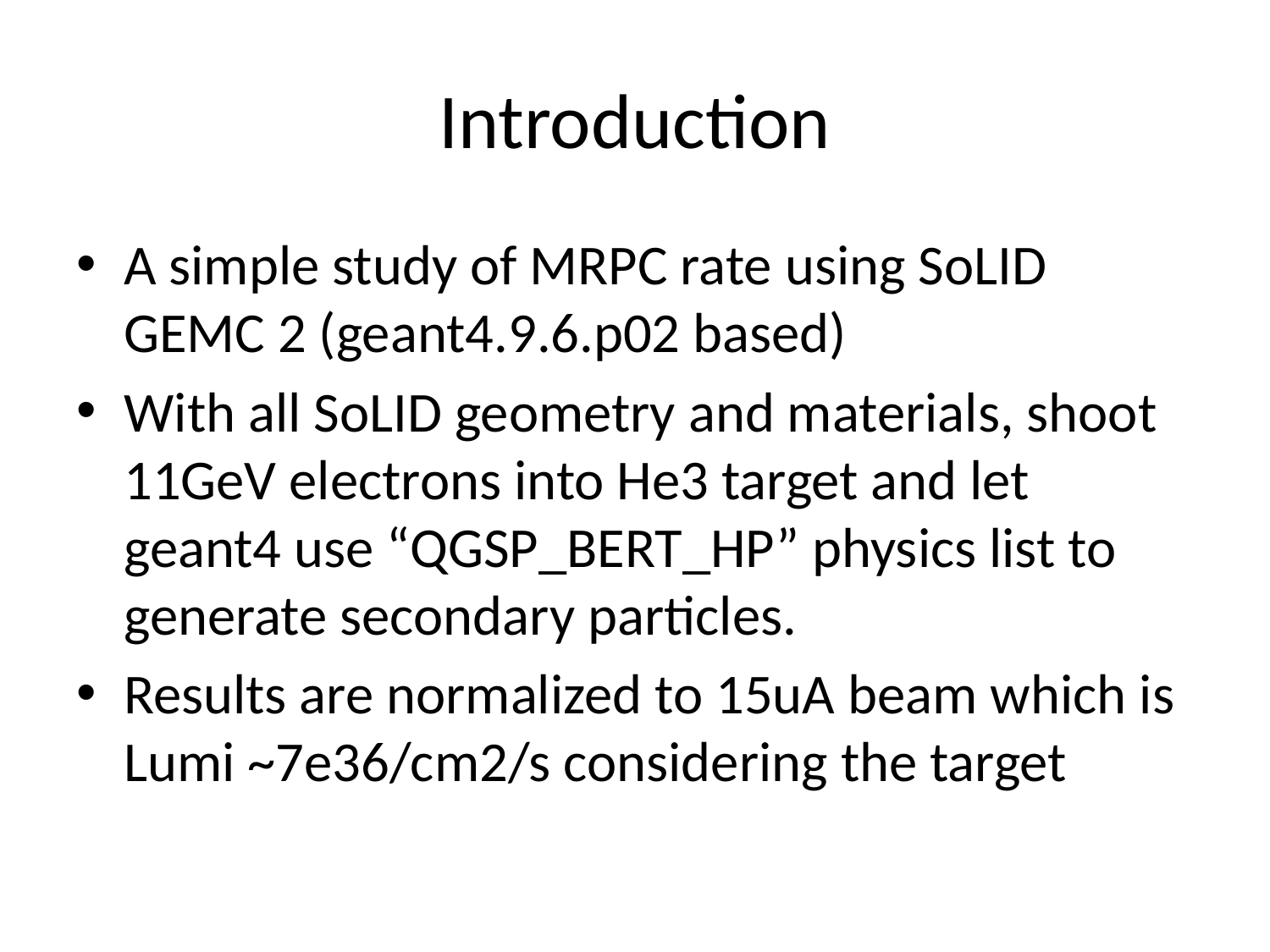

# Introduction
A simple study of MRPC rate using SoLID GEMC 2 (geant4.9.6.p02 based)
With all SoLID geometry and materials, shoot 11GeV electrons into He3 target and let geant4 use “QGSP_BERT_HP” physics list to generate secondary particles.
Results are normalized to 15uA beam which is Lumi ~7e36/cm2/s considering the target